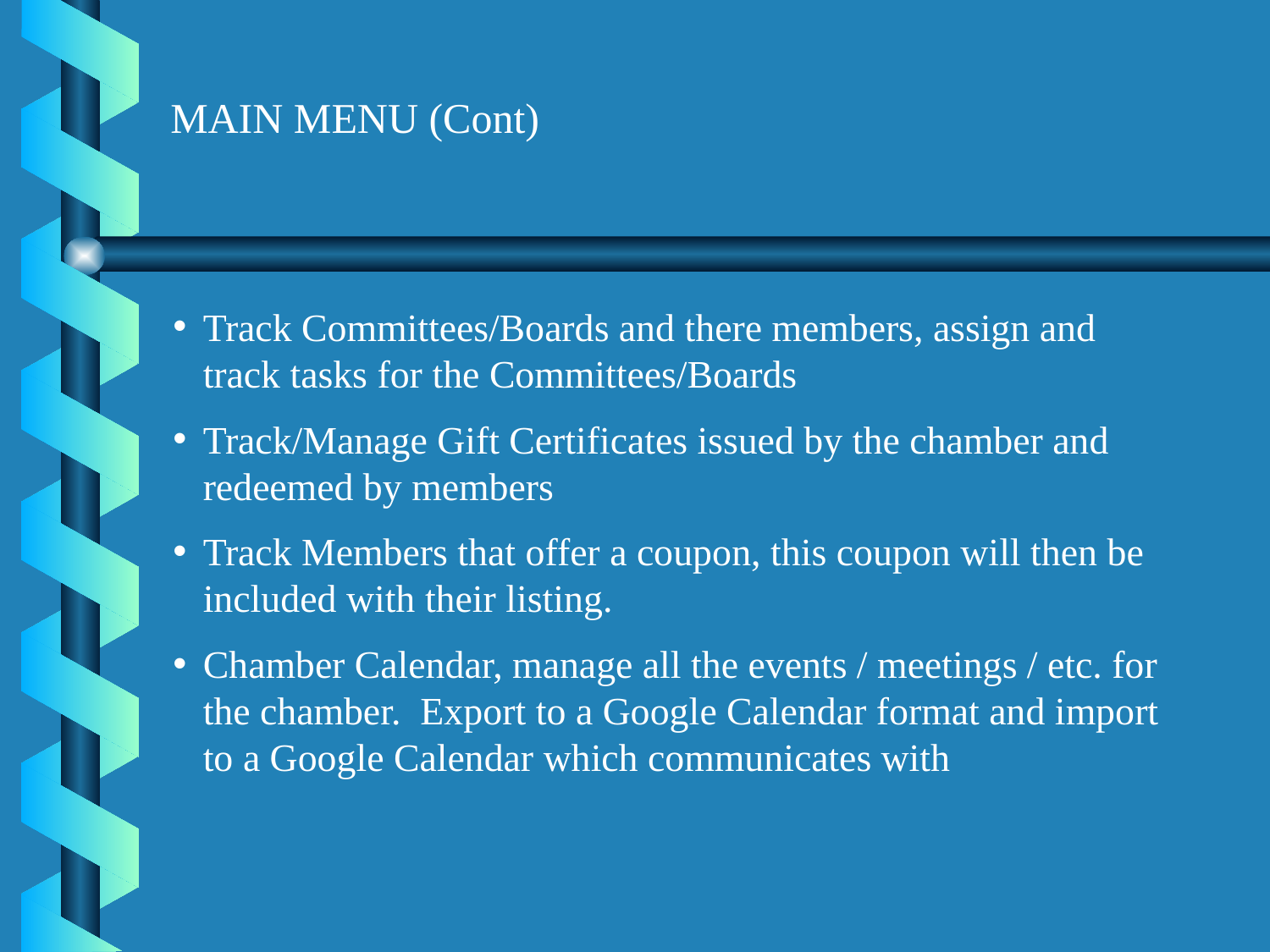

MAIN MENU (Cont)
Track Committees/Boards and there members, assign and track tasks for the Committees/Boards
Track/Manage Gift Certificates issued by the chamber and redeemed by members
Track Members that offer a coupon, this coupon will then be included with their listing.
Chamber Calendar, manage all the events / meetings / etc. for the chamber.  Export to a Google Calendar format and import to a Google Calendar which communicates with